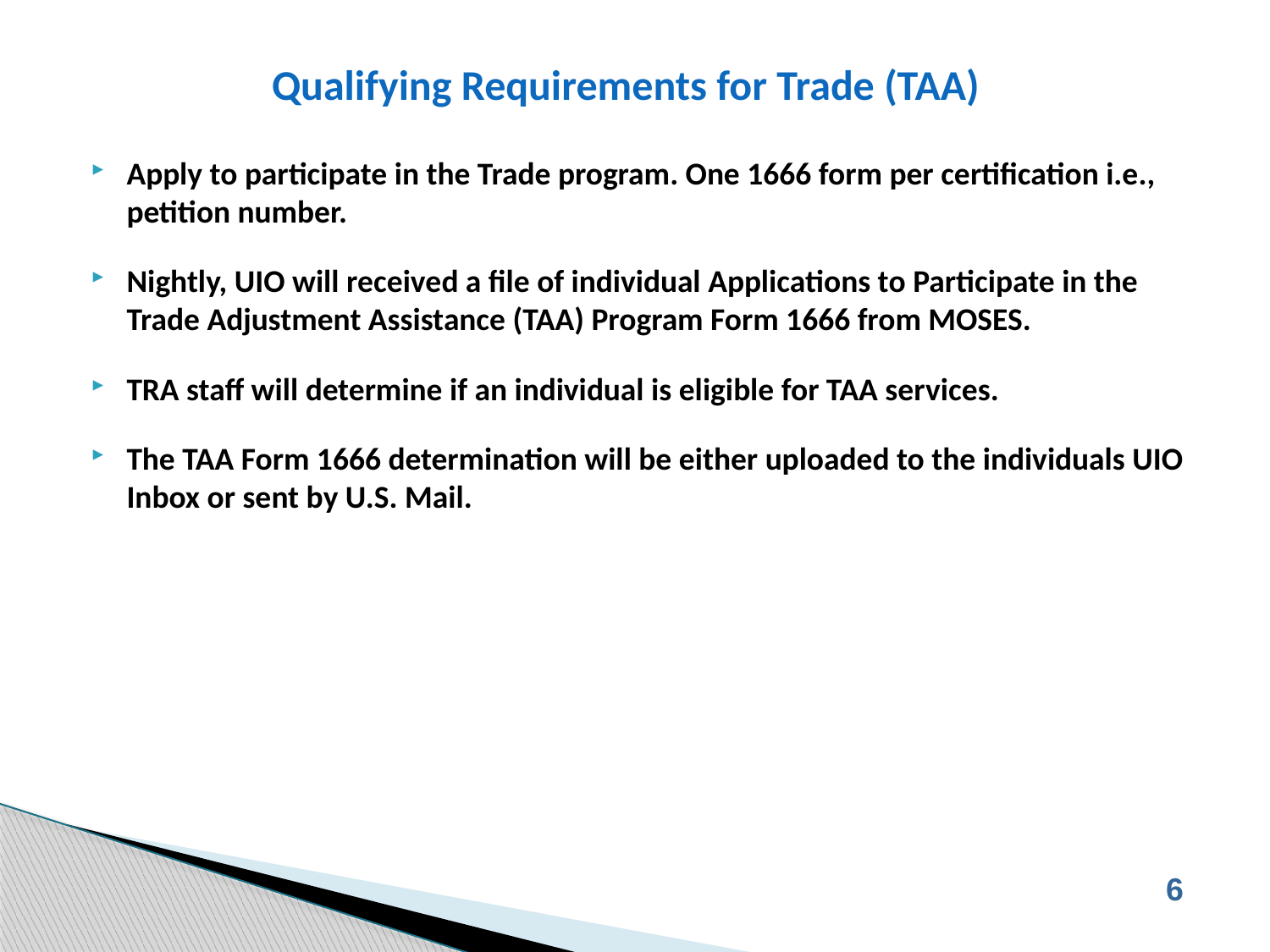

# Qualifying Requirements for Trade (TAA)
Apply to participate in the Trade program. One 1666 form per certification i.e., petition number.
Nightly, UIO will received a file of individual Applications to Participate in the Trade Adjustment Assistance (TAA) Program Form 1666 from MOSES.
TRA staff will determine if an individual is eligible for TAA services.
The TAA Form 1666 determination will be either uploaded to the individuals UIO Inbox or sent by U.S. Mail.